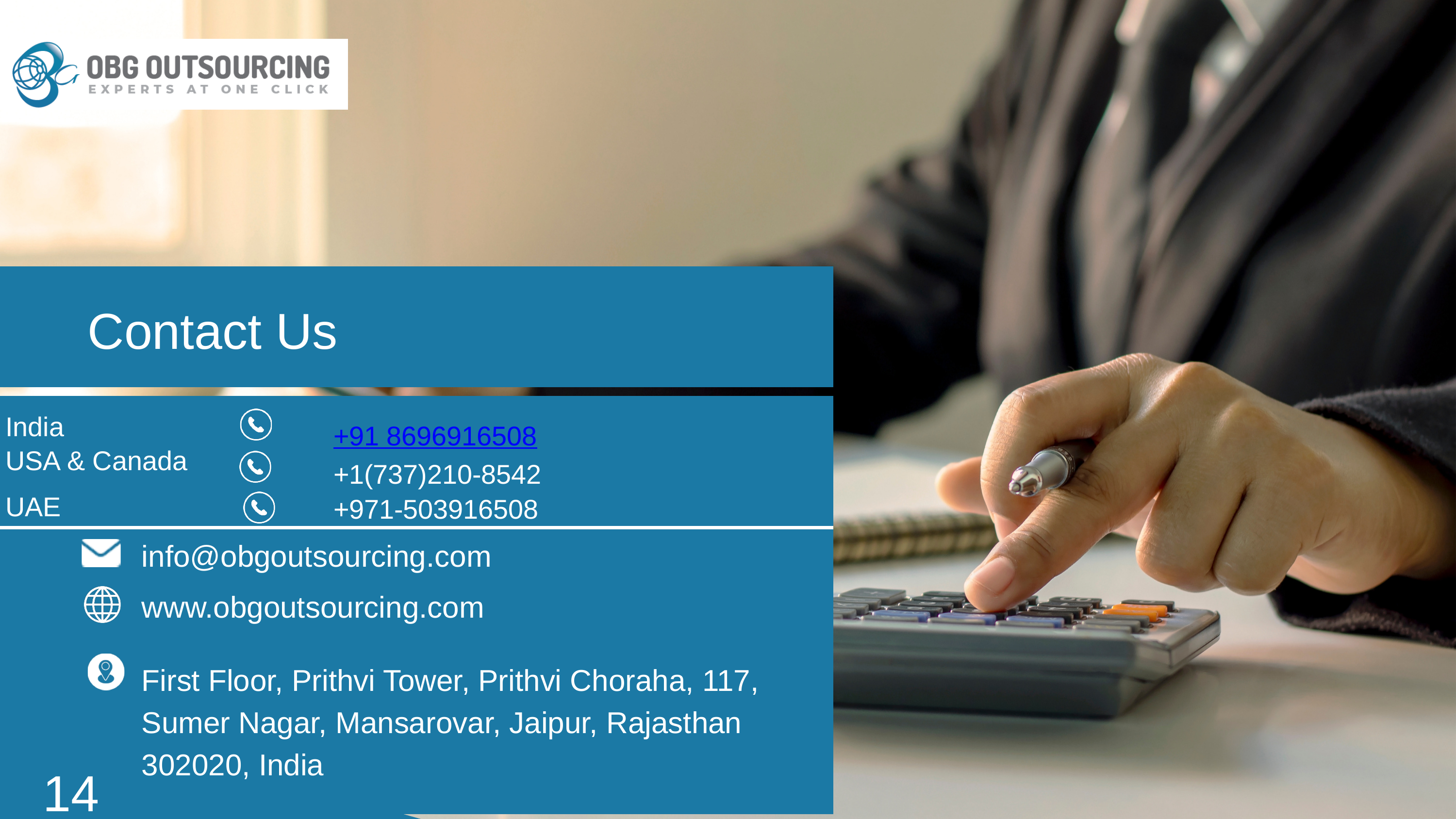

Contact Us

India

+91 8696916508
USA & Canada

+1(737)210-8542
UAE
+971-503916508

info@obgoutsourcing.com

www.obgoutsourcing.com

First Floor, Prithvi Tower, Prithvi Choraha, 117, Sumer Nagar, Mansarovar, Jaipur, Rajasthan 302020, India

14